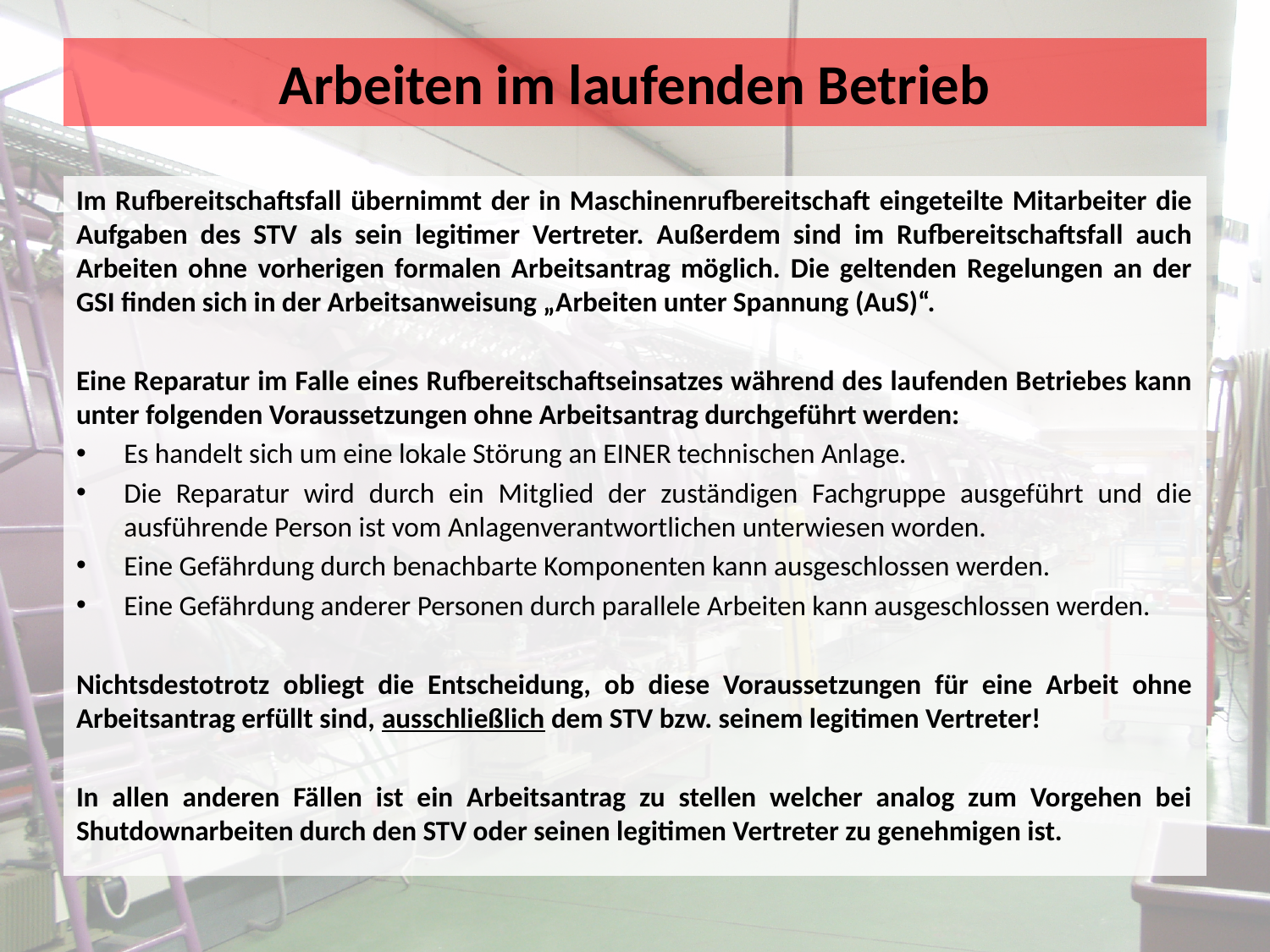

# Arbeiten im laufenden Betrieb
Im Rufbereitschaftsfall übernimmt der in Maschinenrufbereitschaft eingeteilte Mitarbeiter die Aufgaben des STV als sein legitimer Vertreter. Außerdem sind im Rufbereitschaftsfall auch Arbeiten ohne vorherigen formalen Arbeitsantrag möglich. Die geltenden Regelungen an der GSI finden sich in der Arbeitsanweisung „Arbeiten unter Spannung (AuS)“.

Eine Reparatur im Falle eines Rufbereitschaftseinsatzes während des laufenden Betriebes kann unter folgenden Voraussetzungen ohne Arbeitsantrag durchgeführt werden:
Es handelt sich um eine lokale Störung an EINER technischen Anlage.
Die Reparatur wird durch ein Mitglied der zuständigen Fachgruppe ausgeführt und die ausführende Person ist vom Anlagenverantwortlichen unterwiesen worden.
Eine Gefährdung durch benachbarte Komponenten kann ausgeschlossen werden.
Eine Gefährdung anderer Personen durch parallele Arbeiten kann ausgeschlossen werden.

Nichtsdestotrotz obliegt die Entscheidung, ob diese Voraussetzungen für eine Arbeit ohne Arbeitsantrag erfüllt sind, ausschließlich dem STV bzw. seinem legitimen Vertreter!

In allen anderen Fällen ist ein Arbeitsantrag zu stellen welcher analog zum Vorgehen bei Shutdownarbeiten durch den STV oder seinen legitimen Vertreter zu genehmigen ist.